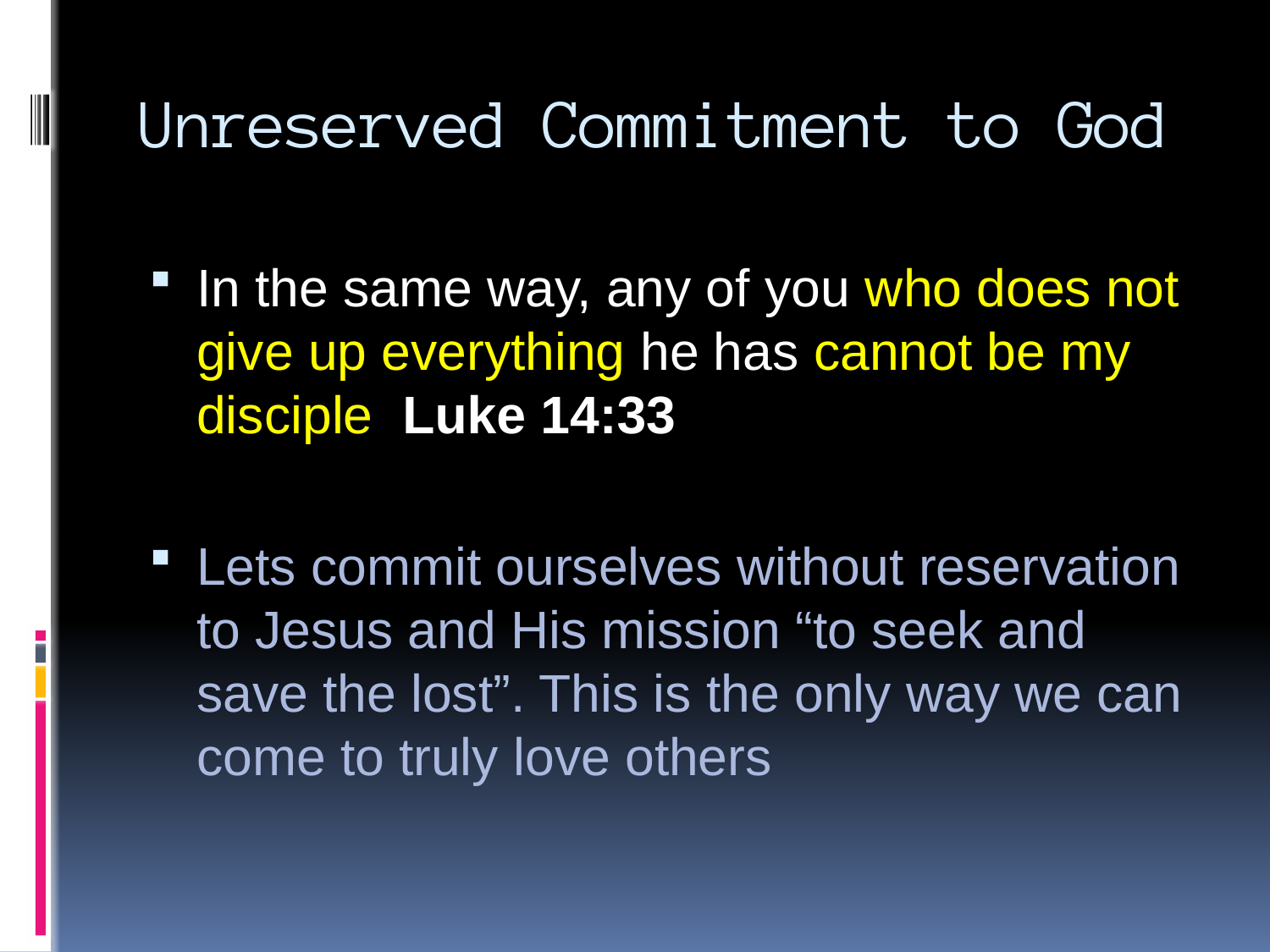

# Unreserved Commitment to God
In the same way, any of you who does not give up everything he has cannot be my disciple  Luke 14:33

Lets commit ourselves without reservation to Jesus and His mission “to seek and save the lost”. This is the only way we can come to truly love others